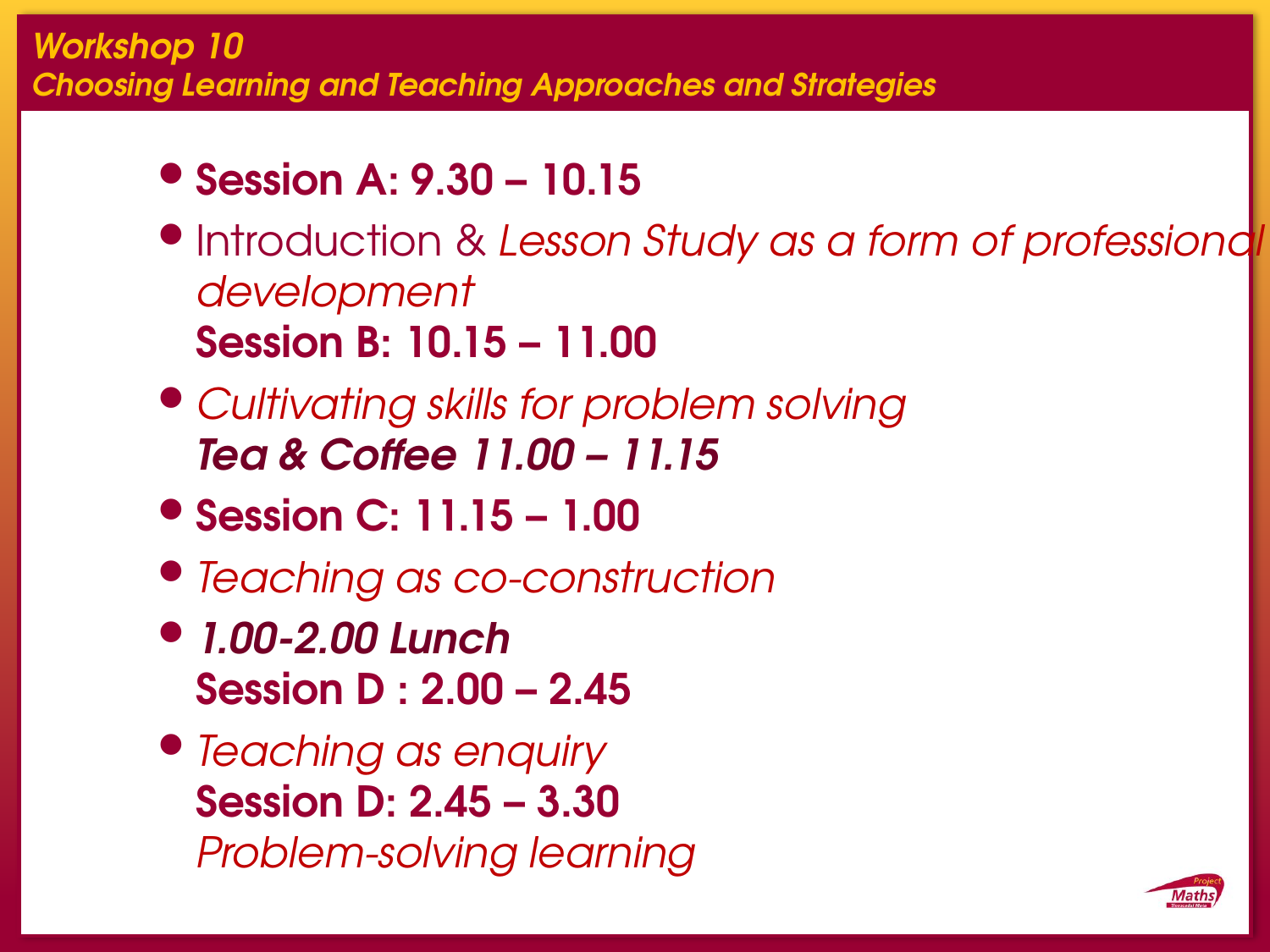

# Workshop 10 Choosing Learning and Teaching Approaches and Strategies
Session A: 9.30 – 10.15
Introduction & Lesson Study as a form of professional development
Session B: 10.15 – 11.00
Cultivating skills for problem solving
Tea & Coffee 11.00 – 11.15
Session C: 11.15 – 1.00
Teaching as co-construction
1.00-2.00 Lunch
Session D : 2.00 – 2.45
Teaching as enquiry
Session D: 2.45 – 3.30
Problem-solving learning